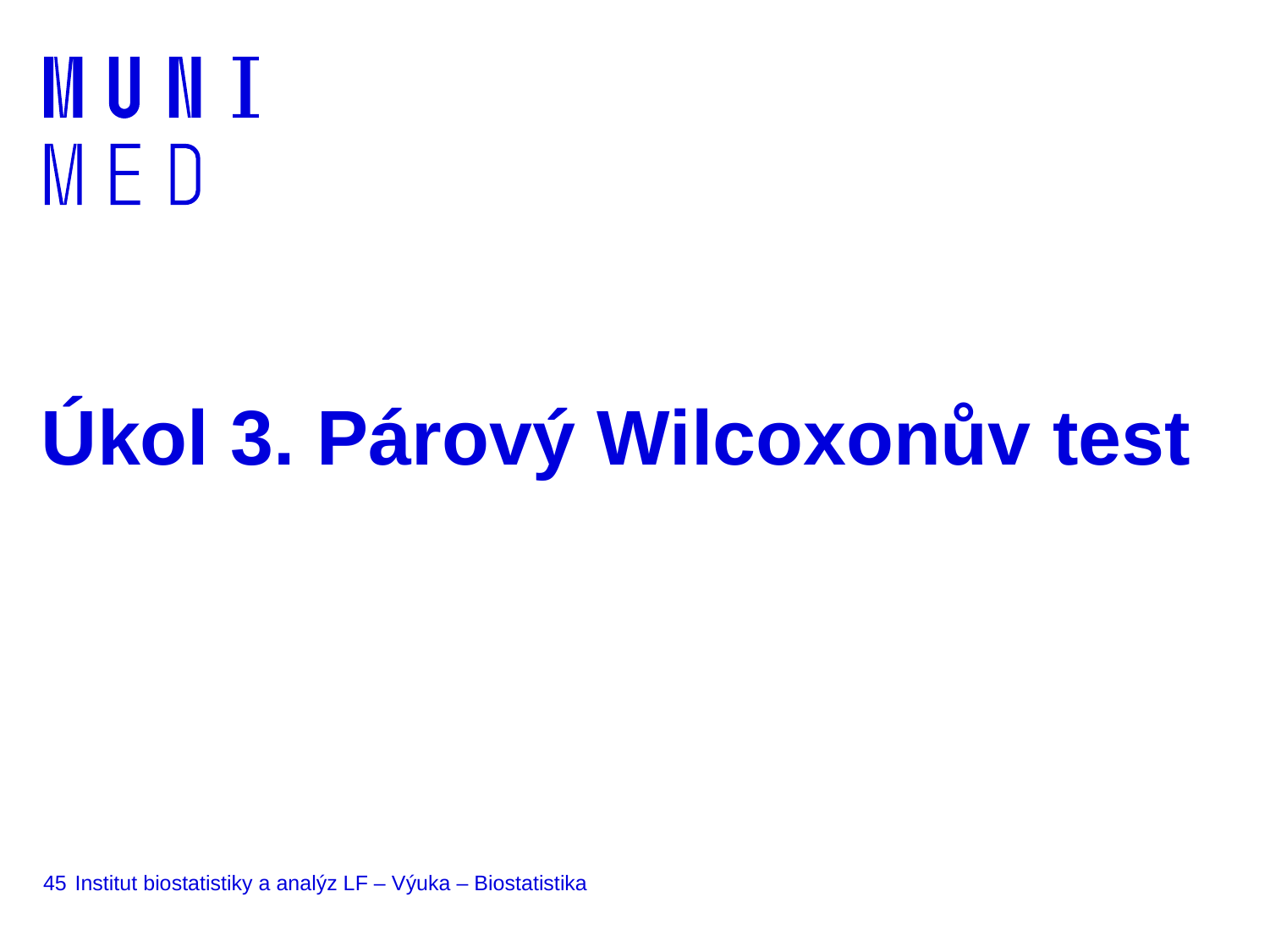

# Úkol 3. Párový Wilcoxonův test

45
Institut biostatistiky a analýz LF – Výuka – Biostatistika